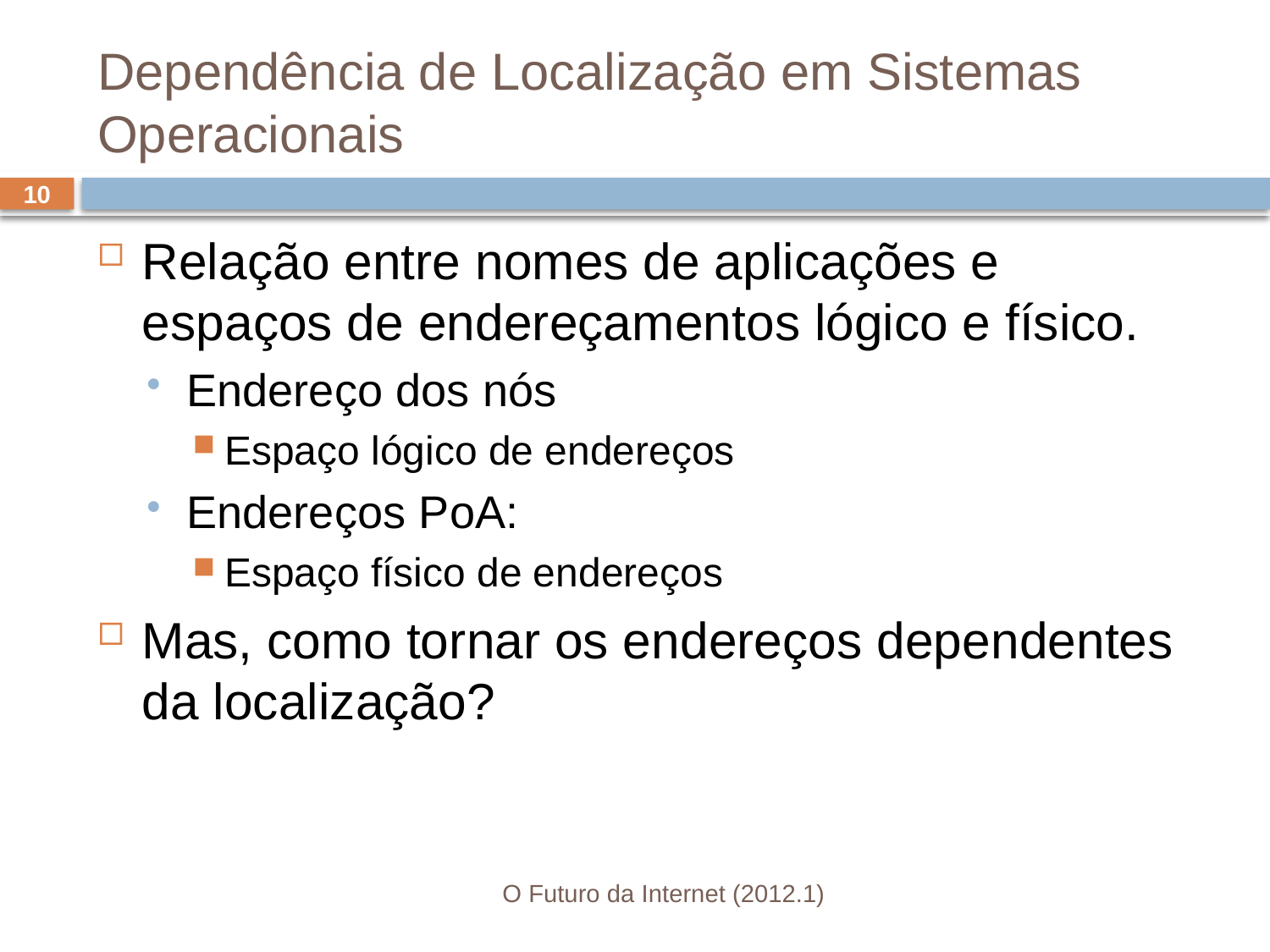

# Dependência de Localização em Sistemas Operacionais
10
Relação entre nomes de aplicações e espaços de endereçamentos lógico e físico.
Endereço dos nós
Espaço lógico de endereços
Endereços PoA:
Espaço físico de endereços
Mas, como tornar os endereços dependentes da localização?

O Futuro da Internet (2012.1)